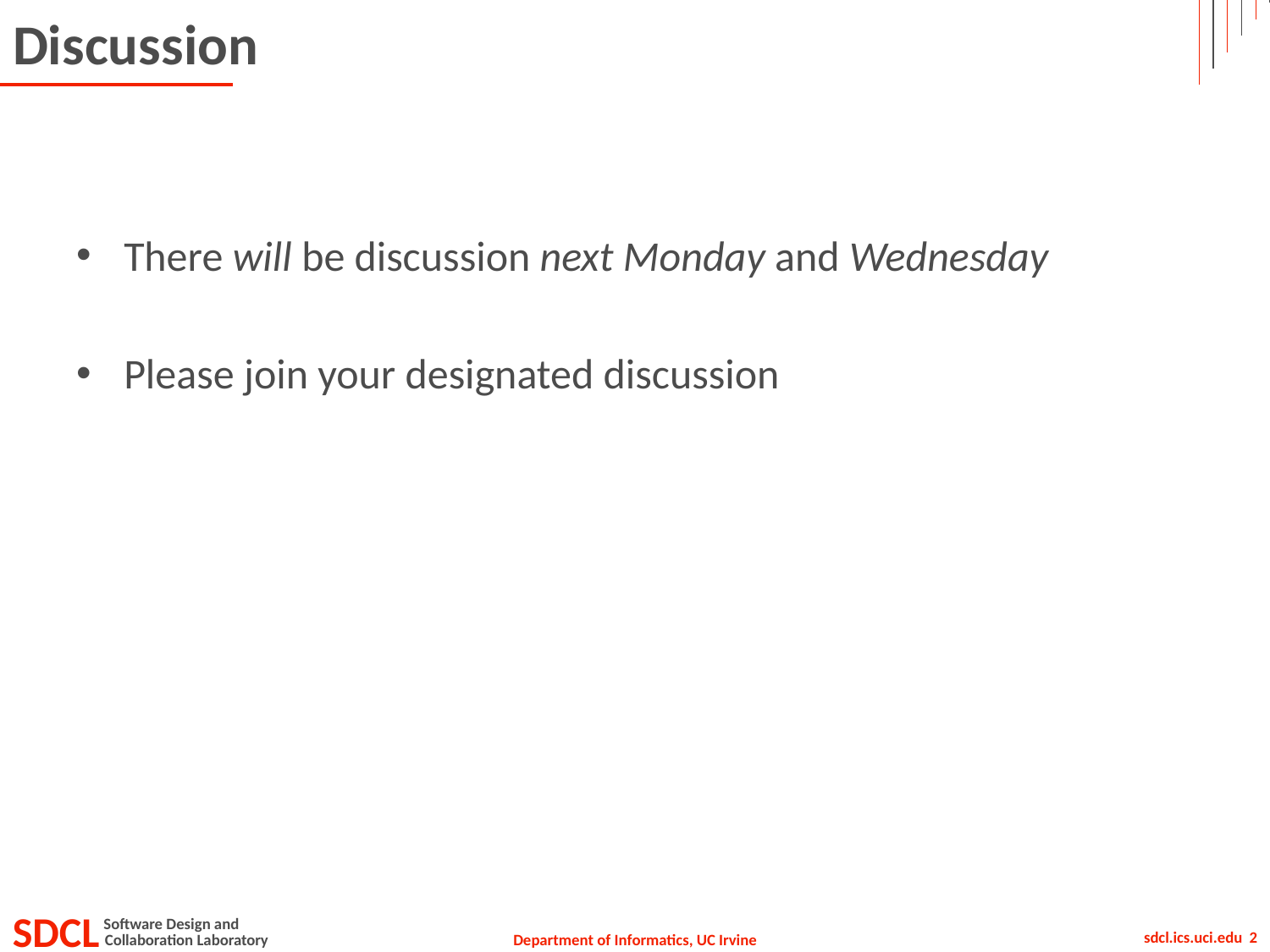

# Discussion
There will be discussion next Monday and Wednesday

Please join your designated discussion